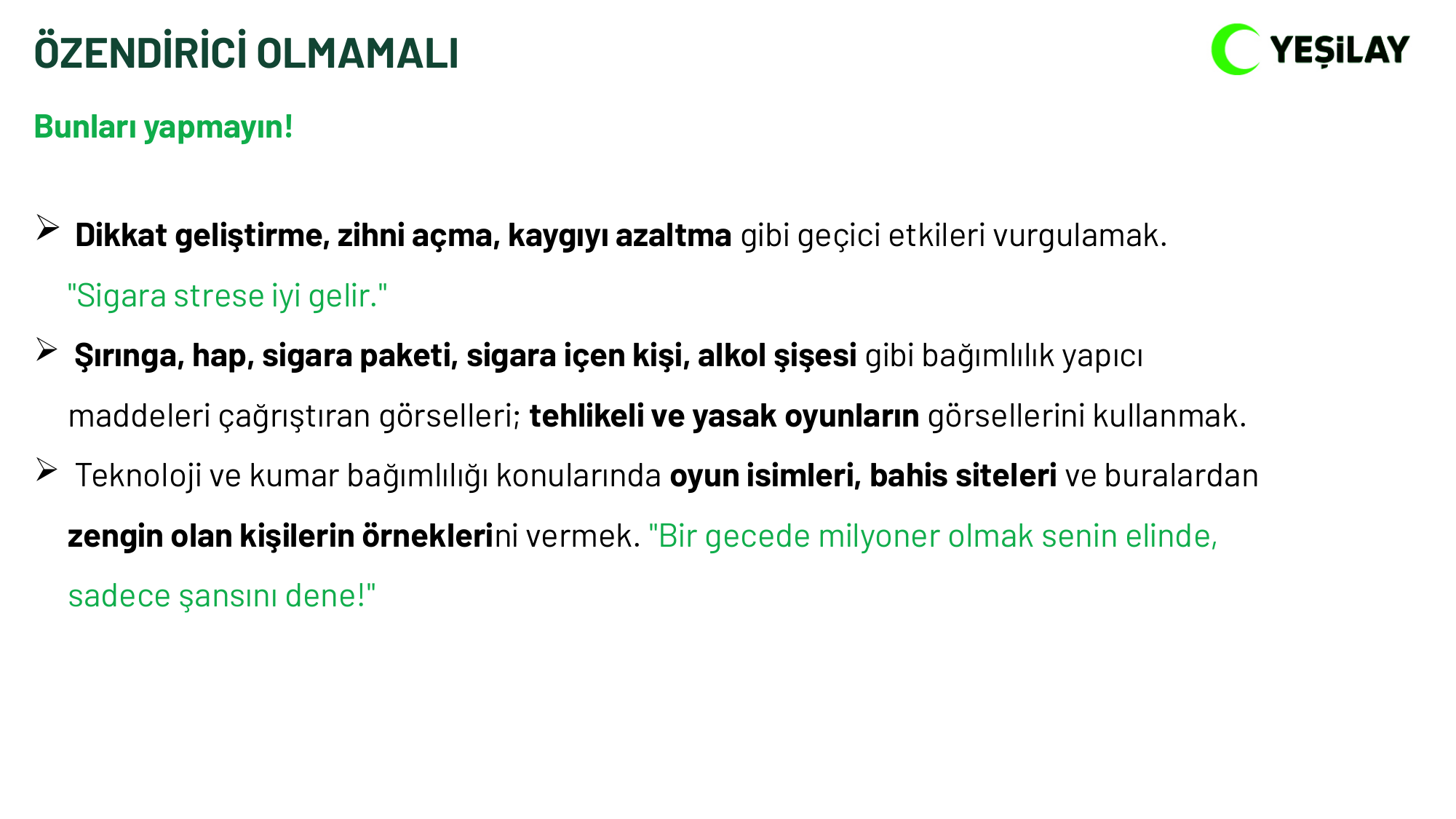

ÖZENDİRİCİ OLMAMALI
Bunları yapmayın!
 Dikkat geliştirme, zihni açma, kaygıyı azaltma gibi geçici etkileri vurgulamak. "Sigara strese iyi gelir."
 Şırınga, hap, sigara paketi, sigara içen kişi, alkol şişesi gibi bağımlılık yapıcı maddeleri çağrıştıran görselleri; tehlikeli ve yasak oyunların görsellerini kullanmak.
 Teknoloji ve kumar bağımlılığı konularında oyun isimleri, bahis siteleri ve buralardan zengin olan kişilerin örneklerini vermek. "Bir gecede milyoner olmak senin elinde, sadece şansını dene!"